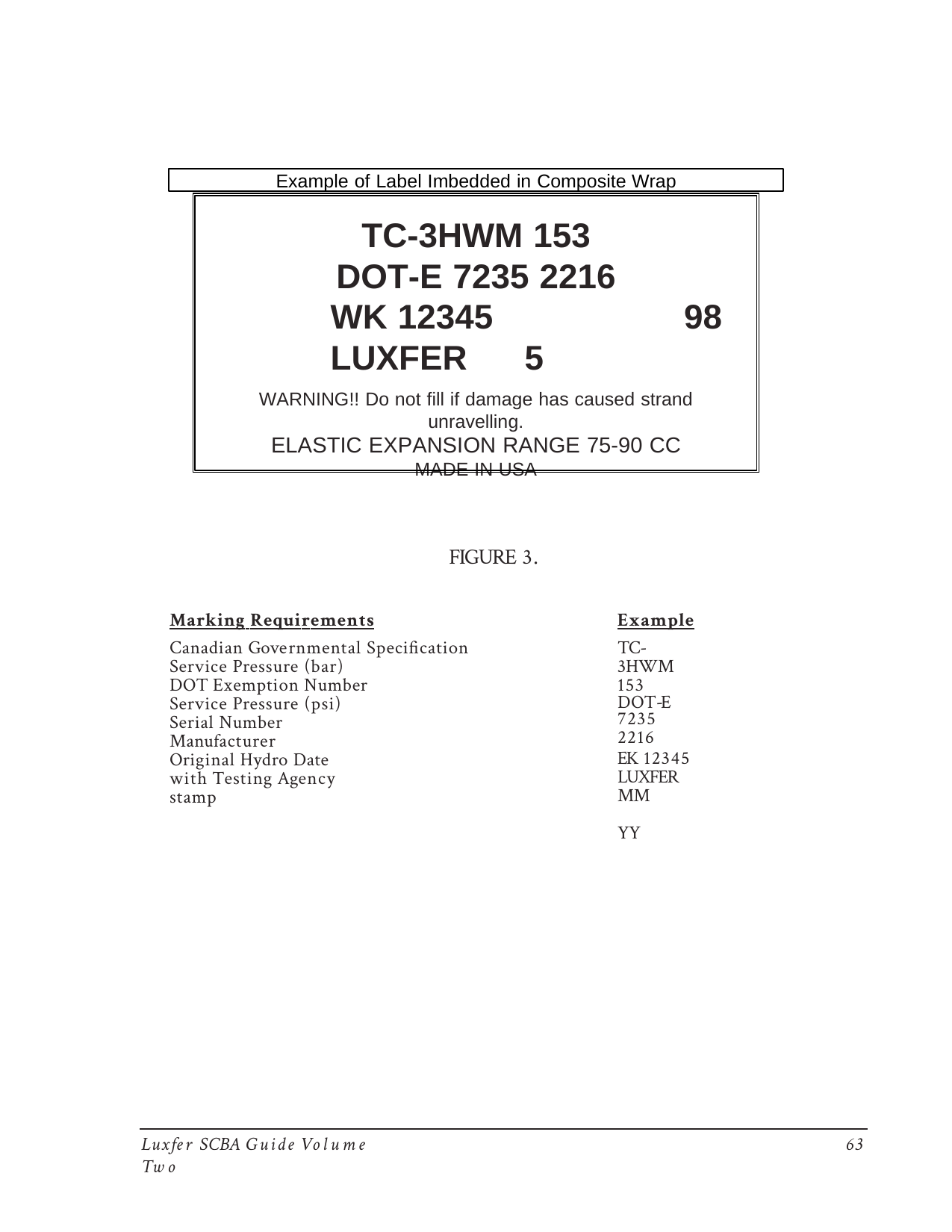

Example of Label Imbedded in Composite Wrap

TC-3HWM 153
DOT-E 7235 2216
WK 12345	LUXFER	5
98
WARNING!! Do not fill if damage has caused strand unravelling.
ELASTIC EXPANSION RANGE 75-90 CC
MADE IN USA
FIGURE 3.
Marking Requirements
Canadian Governmental Specification Service Pressure (bar)
DOT Exemption Number Service Pressure (psi) Serial Number Manufacturer
Original Hydro Date with Testing Agency stamp
Example
TC-3HWM 153
DOT-E 7235
2216
EK 12345 LUXFER MM	YY

Luxfer SCBA Guide Volume Two
63